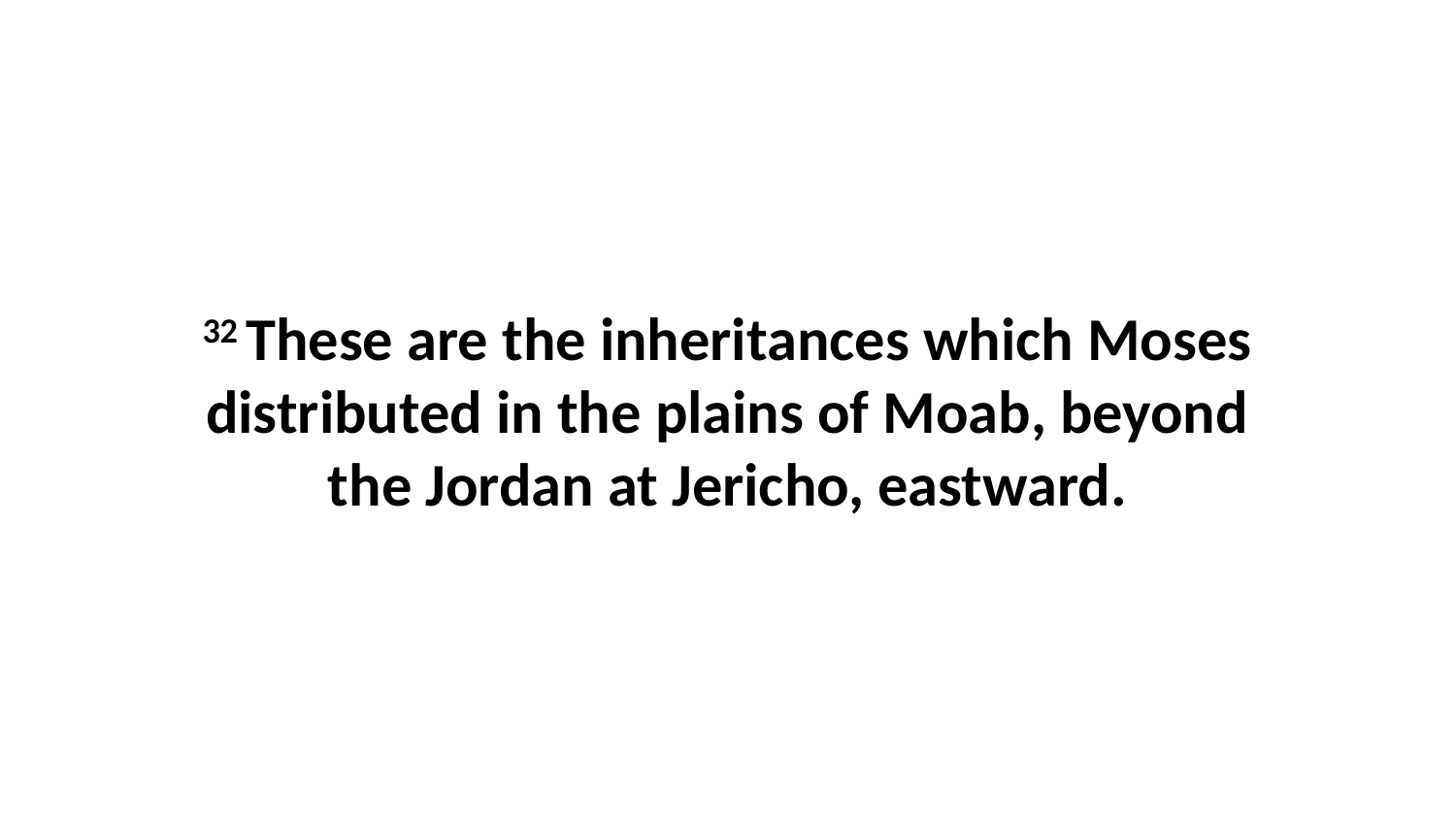

32 These are the inheritances which Moses distributed in the plains of Moab, beyond the Jordan at Jericho, eastward.